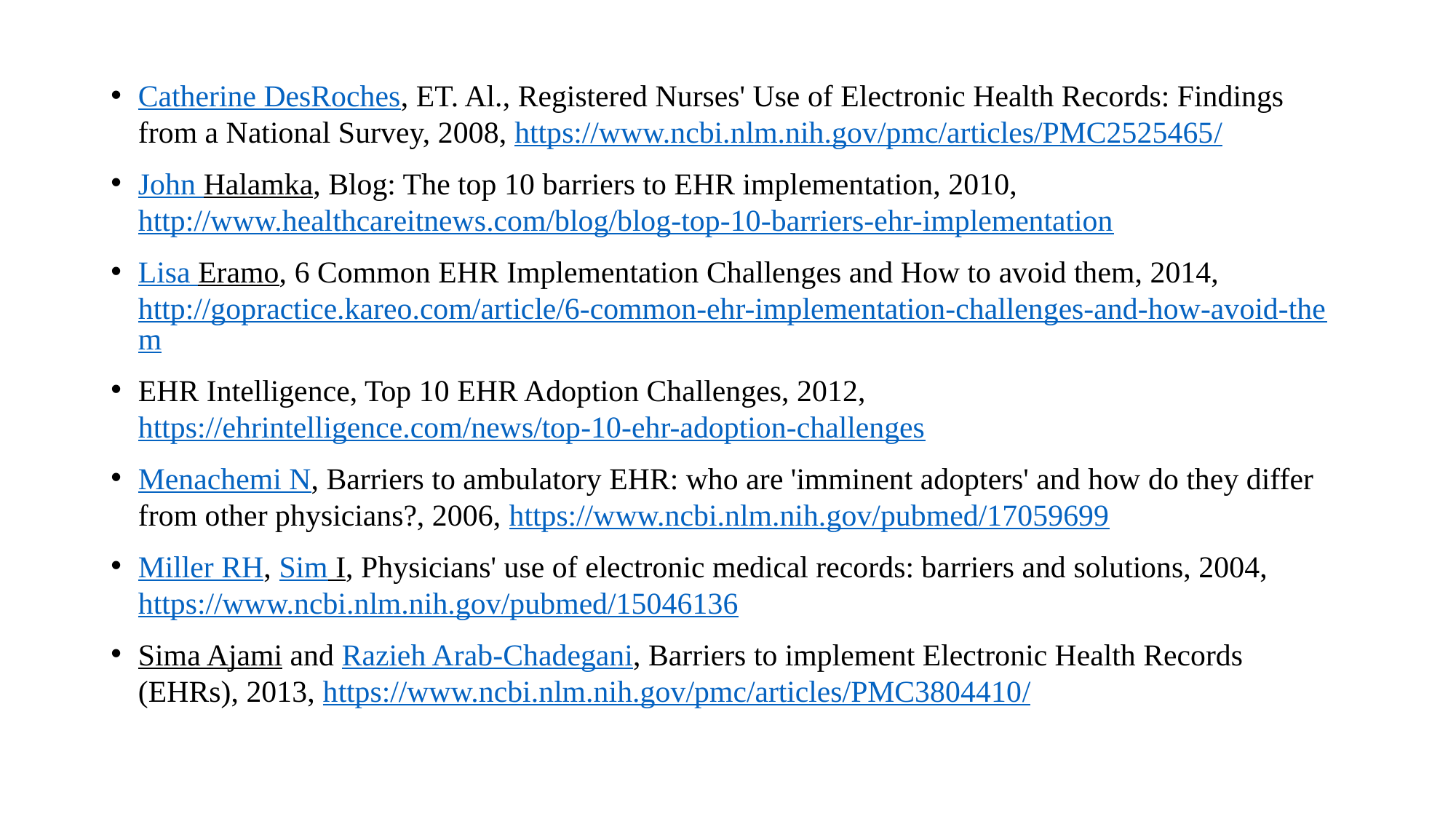

Catherine DesRoches, ET. Al., Registered Nurses' Use of Electronic Health Records: Findings from a National Survey, 2008, https://www.ncbi.nlm.nih.gov/pmc/articles/PMC2525465/
John Halamka, Blog: The top 10 barriers to EHR implementation, 2010, http://www.healthcareitnews.com/blog/blog-top-10-barriers-ehr-implementation
Lisa Eramo, 6 Common EHR Implementation Challenges and How to avoid them, 2014, http://gopractice.kareo.com/article/6-common-ehr-implementation-challenges-and-how-avoid-them
EHR Intelligence, Top 10 EHR Adoption Challenges, 2012, https://ehrintelligence.com/news/top-10-ehr-adoption-challenges
Menachemi N, Barriers to ambulatory EHR: who are 'imminent adopters' and how do they differ from other physicians?, 2006, https://www.ncbi.nlm.nih.gov/pubmed/17059699
Miller RH, Sim I, Physicians' use of electronic medical records: barriers and solutions, 2004, https://www.ncbi.nlm.nih.gov/pubmed/15046136
Sima Ajami and Razieh Arab-Chadegani, Barriers to implement Electronic Health Records (EHRs), 2013, https://www.ncbi.nlm.nih.gov/pmc/articles/PMC3804410/